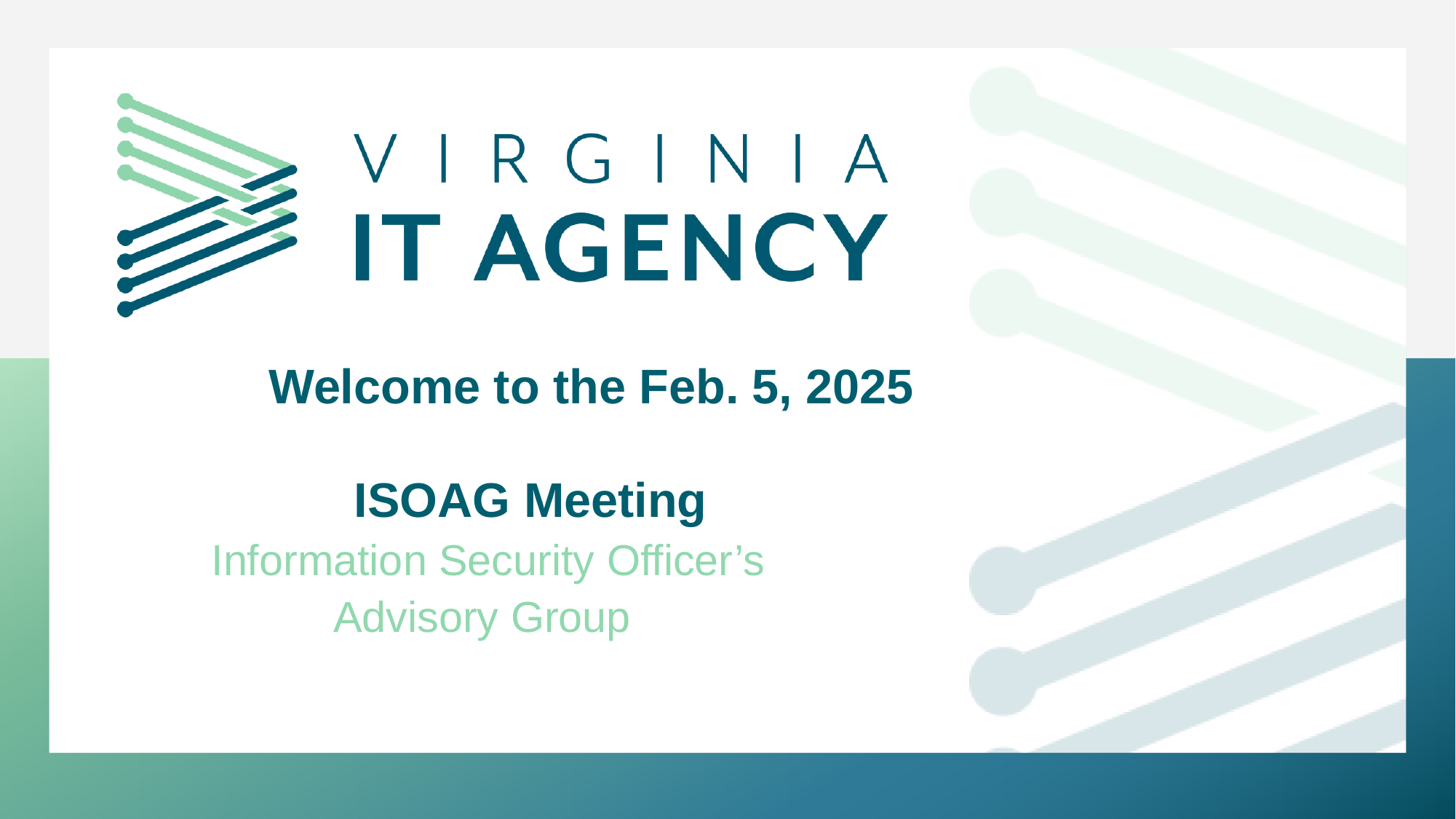

Welcome to the Feb. 5, 2025
ISOAG Meeting
     Information Security Officer’s
Advisory Group